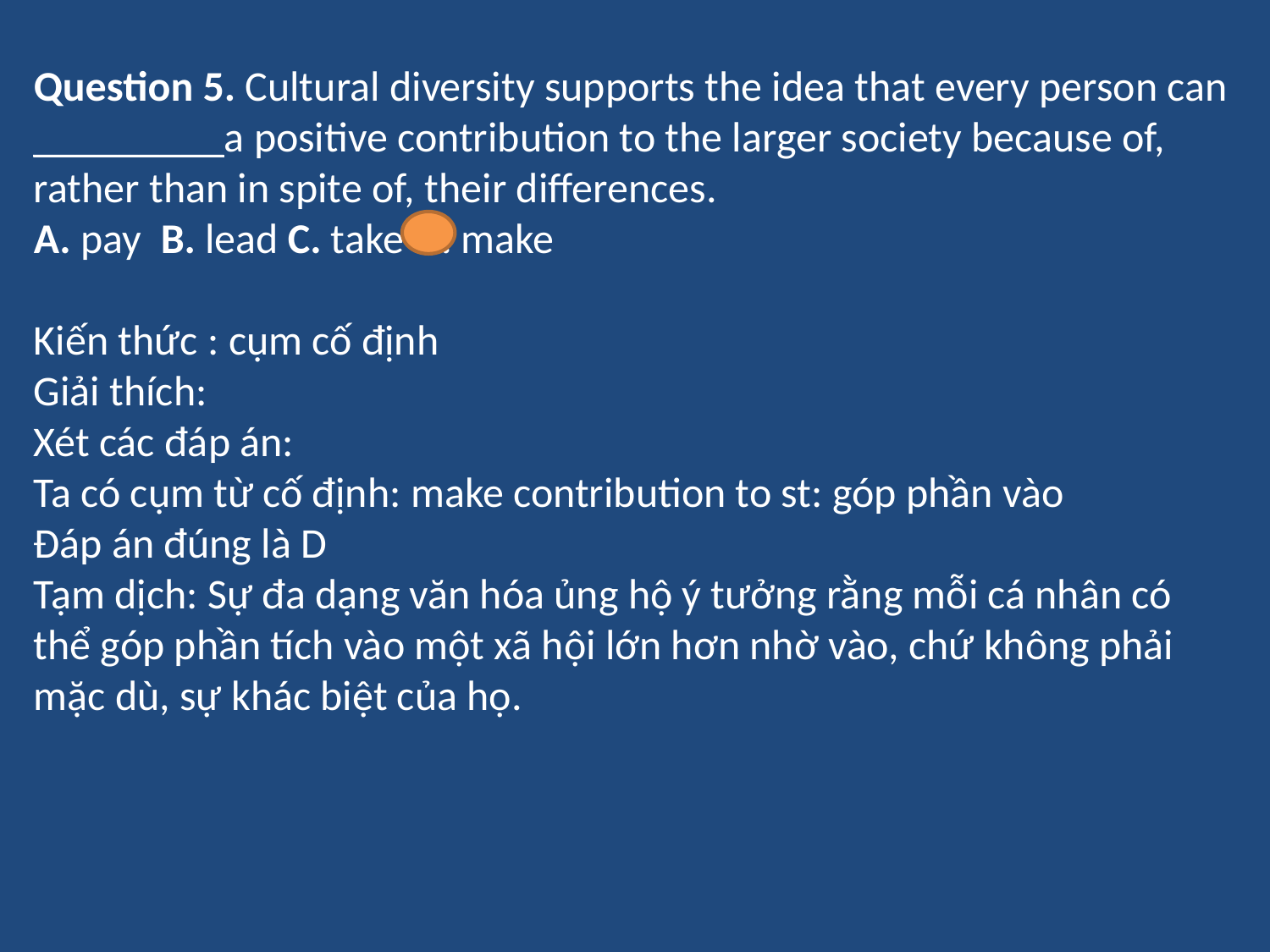

Question 5. Cultural diversity supports the idea that every person can _________a positive contribution to the larger society because of, rather than in spite of, their differences.
A. pay	B. lead	C. take	D. make

Kiến thức : cụm cố định
Giải thích:
Xét các đáp án:
Ta có cụm từ cố định: make contribution to st: góp phần vào
Đáp án đúng là D
Tạm dịch: Sự đa dạng văn hóa ủng hộ ý tưởng rằng mỗi cá nhân có thể góp phần tích vào một xã hội lớn hơn nhờ vào, chứ không phải mặc dù, sự khác biệt của họ.